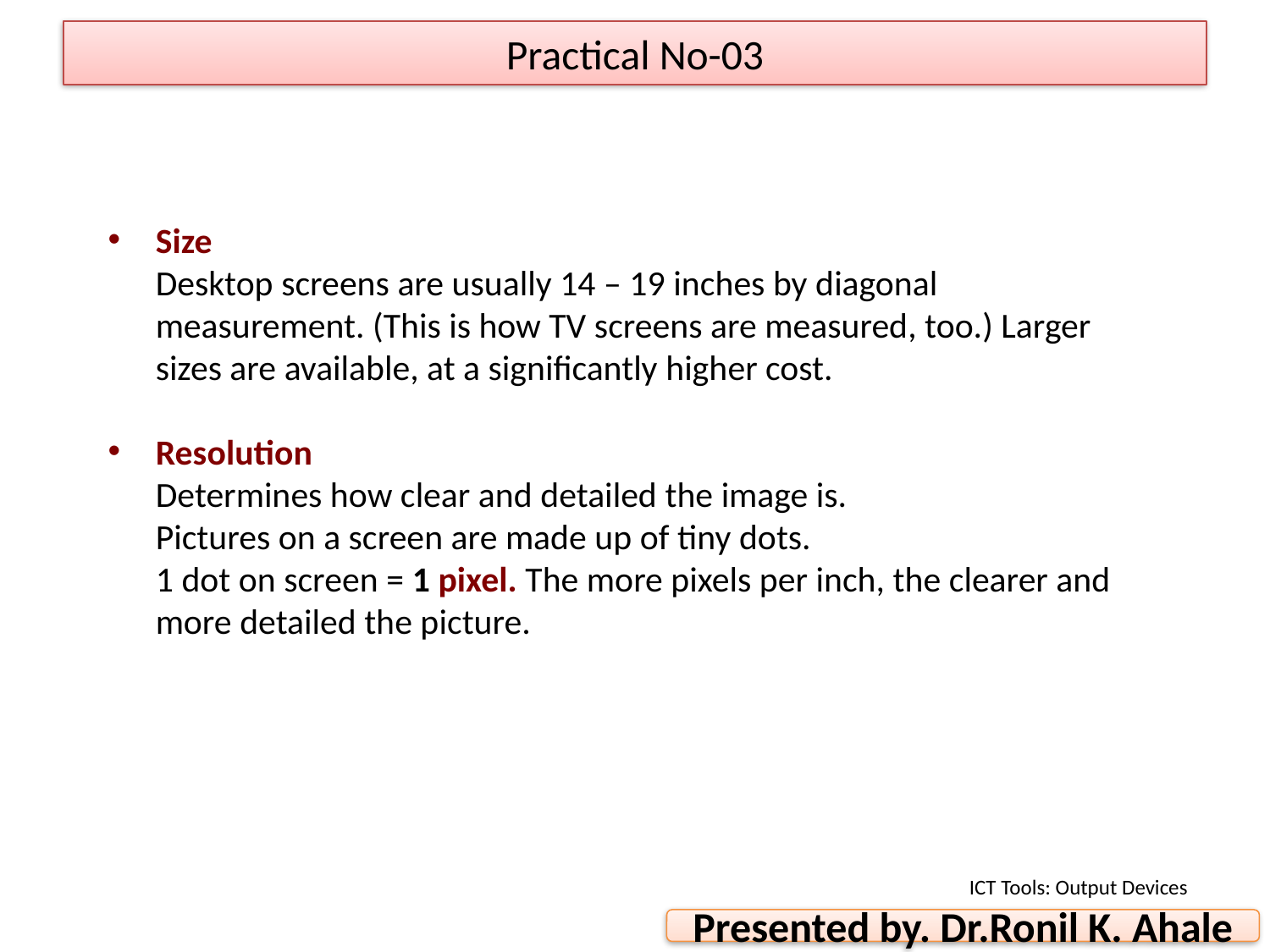

Practical No-03
# Screen Features
Size
	Desktop screens are usually 14 – 19 inches by diagonal measurement. (This is how TV screens are measured, too.) Larger sizes are available, at a significantly higher cost.

Resolution
	Determines how clear and detailed the image is.
Pictures on a screen are made up of tiny dots.
1 dot on screen = 1 pixel. The more pixels per inch, the clearer and more detailed the picture.

ICT Tools: Output Devices
Presented by. Dr.Ronil K. Ahale